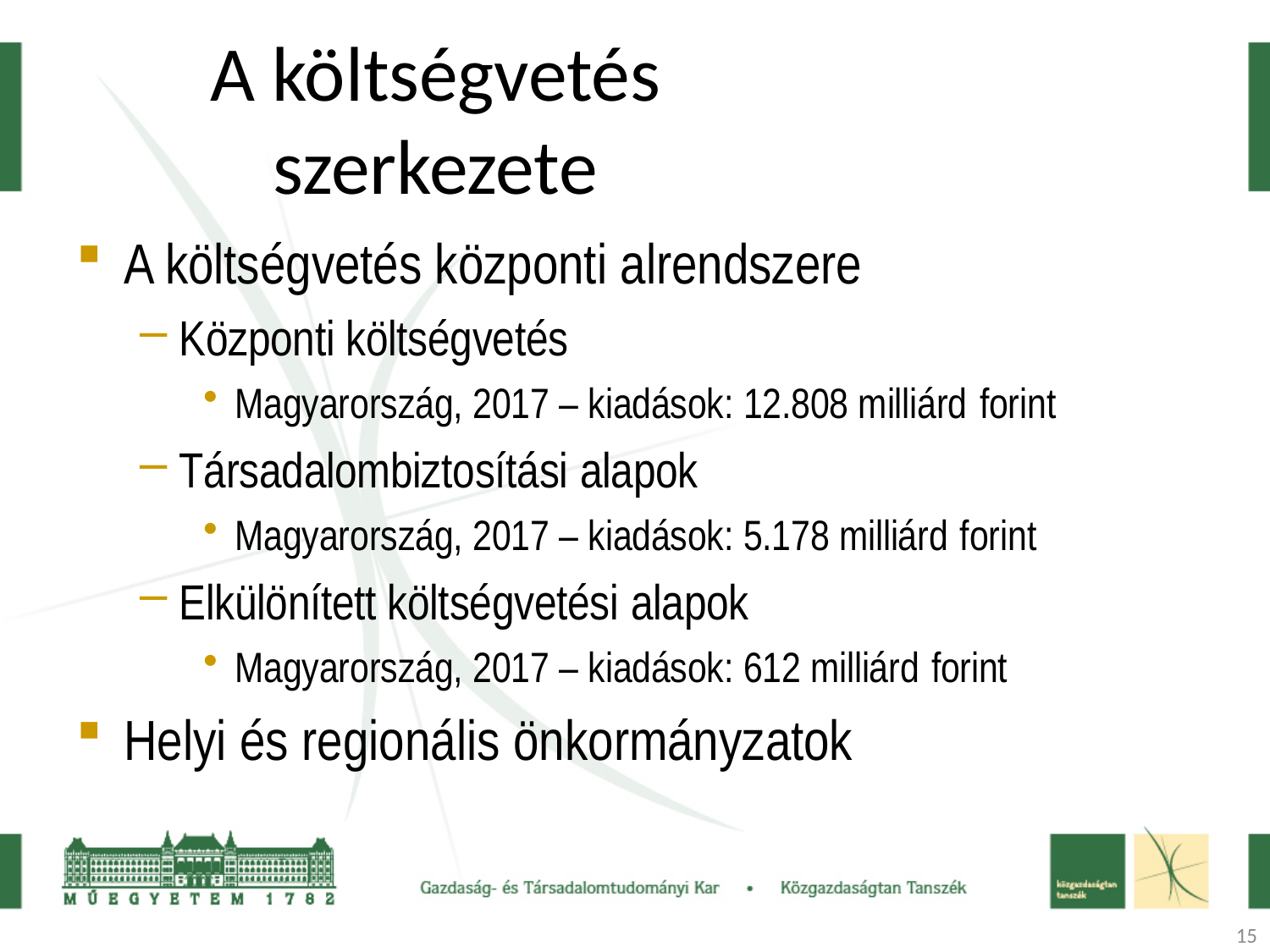

# A költségvetés szerkezete
A költségvetés központi alrendszere
Központi költségvetés
Magyarország, 2017 – kiadások: 12.808 milliárd forint
Társadalombiztosítási alapok
Magyarország, 2017 – kiadások: 5.178 milliárd forint
Elkülönített költségvetési alapok
Magyarország, 2017 – kiadások: 612 milliárd forint
Helyi és regionális önkormányzatok
15